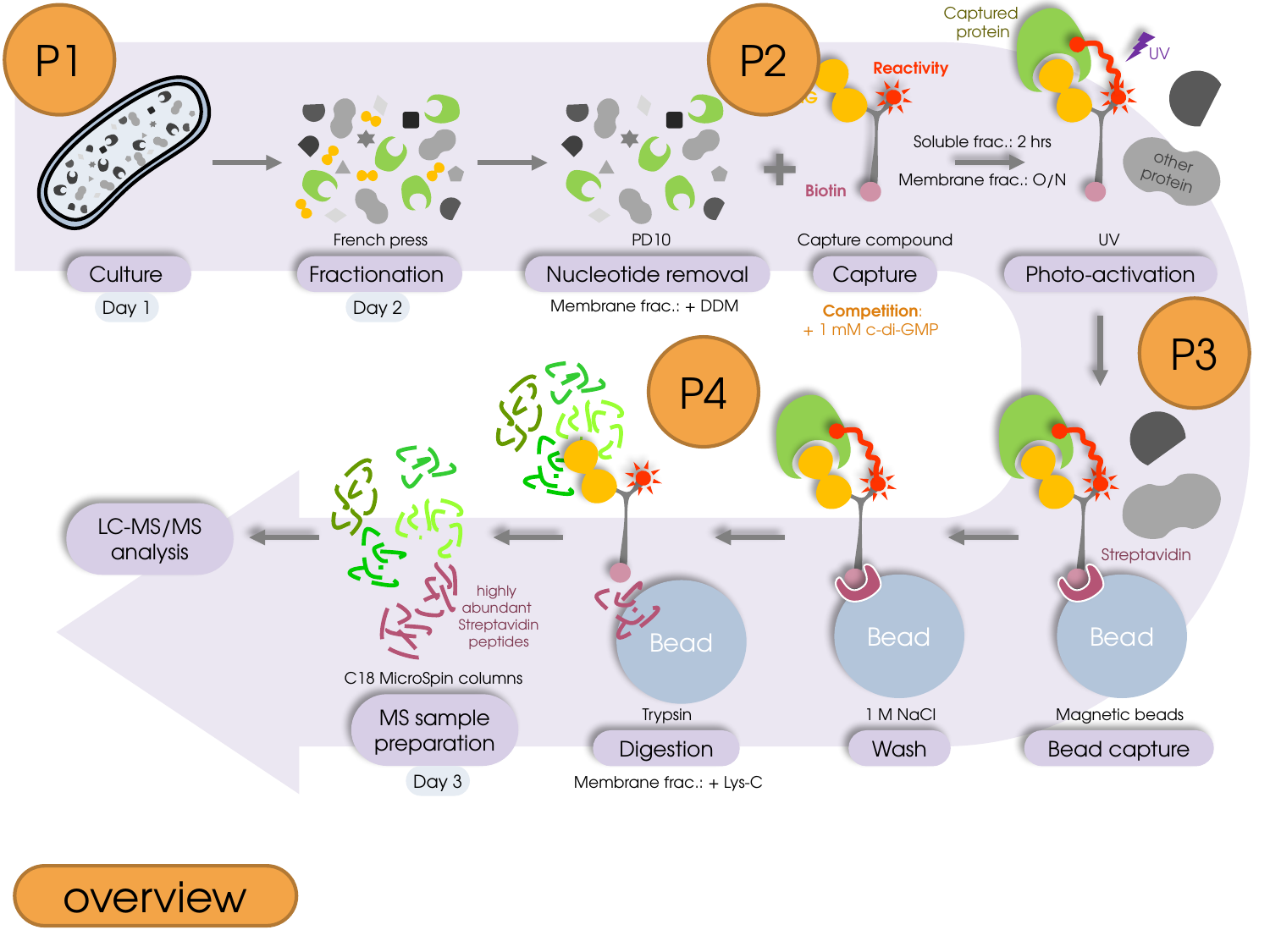

Captured
protein

UV
other
protein

P1
P2
Reactivity

cdG

Biotin
Capture compound

+
Soluble frac.: 2 hrs

Membrane frac.: O/N

French press
PD10
UV
Culture
Fractionation
Nucleotide removal
Capture
Photo-activation
Membrane frac.: + DDM
Day 1
Day 2
Competition:
+ 1 mM c-di-GMP
P3
P4

Bead

Streptavidin

Bead

Bead

LC-MS/MS analysis

highly
abundant
Streptavidin
peptides

C18 MicroSpin columns
MS sample preparation
Trypsin
1 M NaCl
Magnetic beads
Digestion
Wash
Bead capture
Day 3
Membrane frac.: + Lys-C
overview